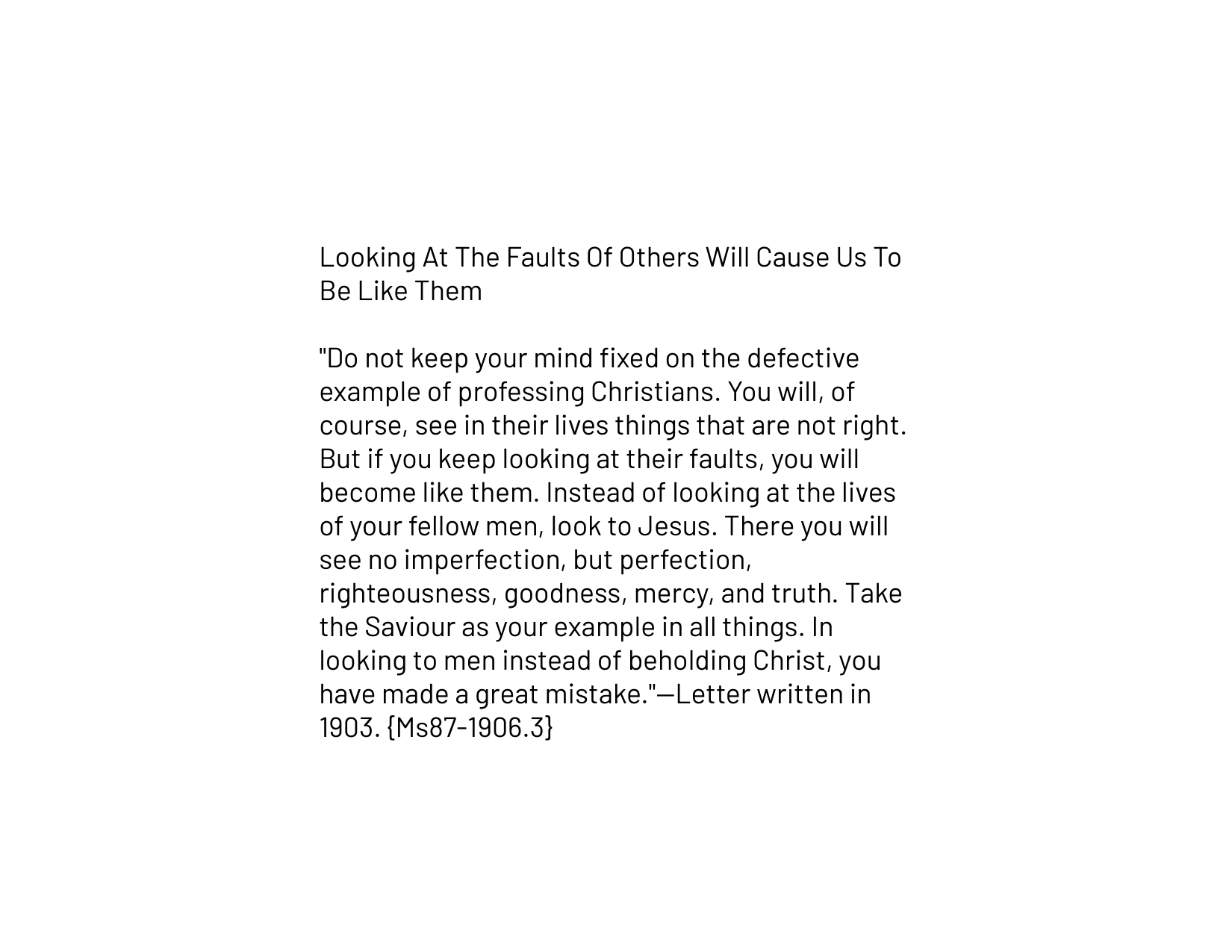

Looking At The Faults Of Others Will Cause Us To Be Like Them

"Do not keep your mind fixed on the defective example of professing Christians. You will, of course, see in their lives things that are not right. But if you keep looking at their faults, you will become like them. Instead of looking at the lives of your fellow men, look to Jesus. There you will see no imperfection, but perfection, righteousness, goodness, mercy, and truth. Take the Saviour as your example in all things. In looking to men instead of beholding Christ, you have made a great mistake."—Letter written in 1903. {Ms87-1906.3}